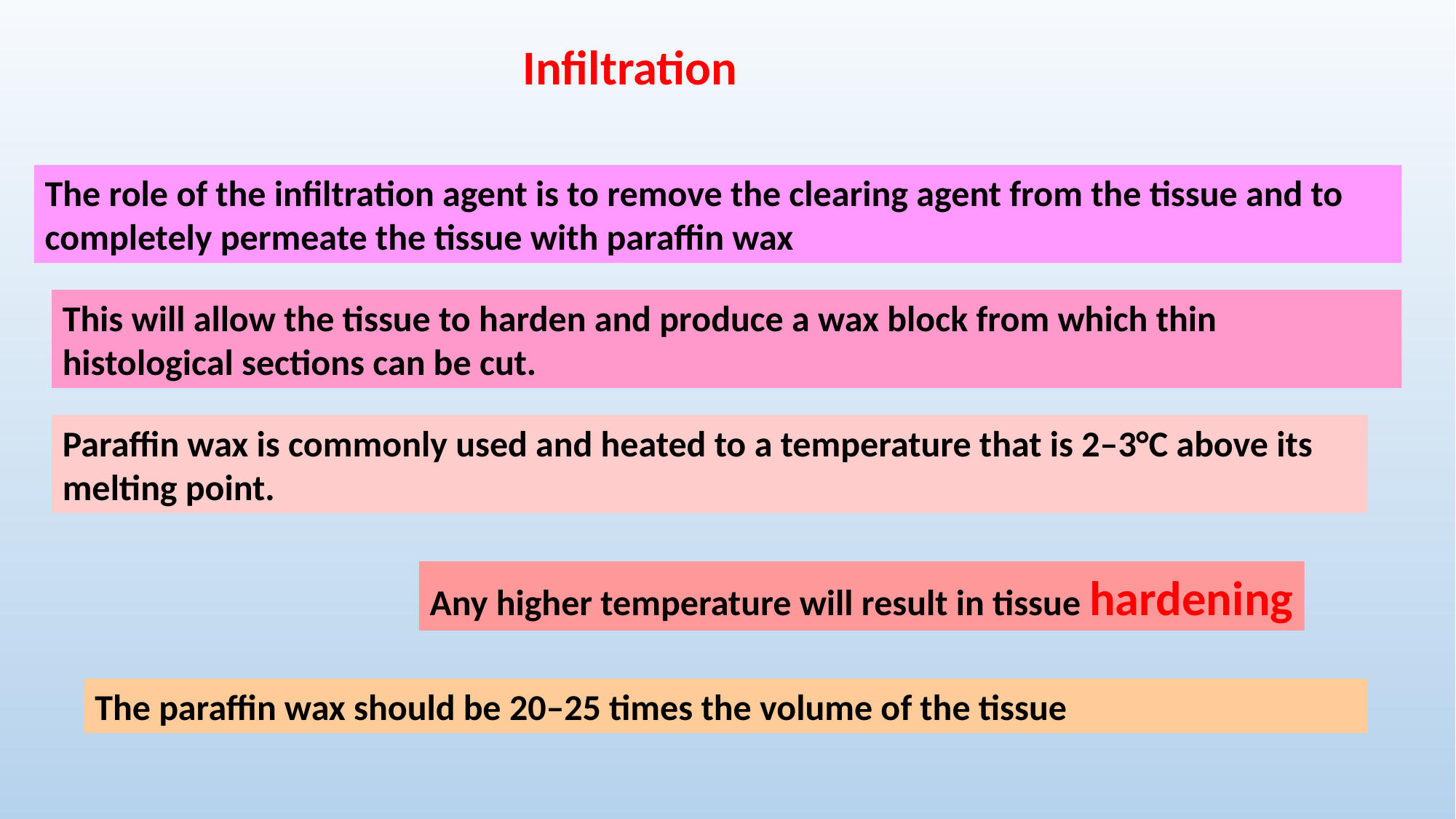

Infiltration
The role of the infiltration agent is to remove the clearing agent from the tissue and to completely permeate the tissue with paraffin wax
This will allow the tissue to harden and produce a wax block from which thin histological sections can be cut.
Paraffin wax is commonly used and heated to a temperature that is 2–3°C above its melting point.
Any higher temperature will result in tissue hardening
The paraffin wax should be 20–25 times the volume of the tissue